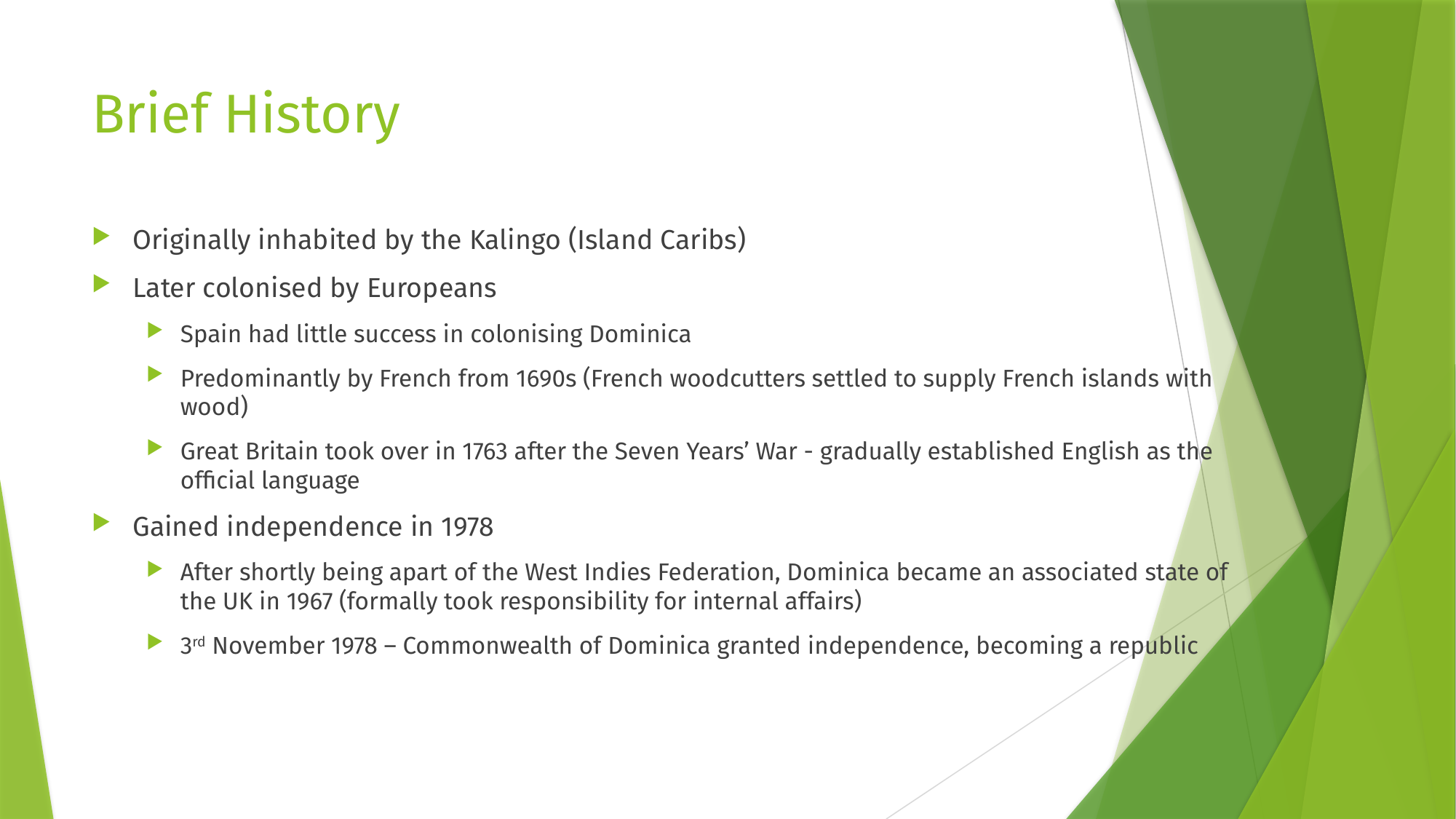

# Brief History
Originally inhabited by the Kalingo (Island Caribs)
Later colonised by Europeans
Spain had little success in colonising Dominica
Predominantly by French from 1690s (French woodcutters settled to supply French islands with wood)
Great Britain took over in 1763 after the Seven Years’ War - gradually established English as the official language
Gained independence in 1978
After shortly being apart of the West Indies Federation, Dominica became an associated state of the UK in 1967 (formally took responsibility for internal affairs)
3rd November 1978 – Commonwealth of Dominica granted independence, becoming a republic